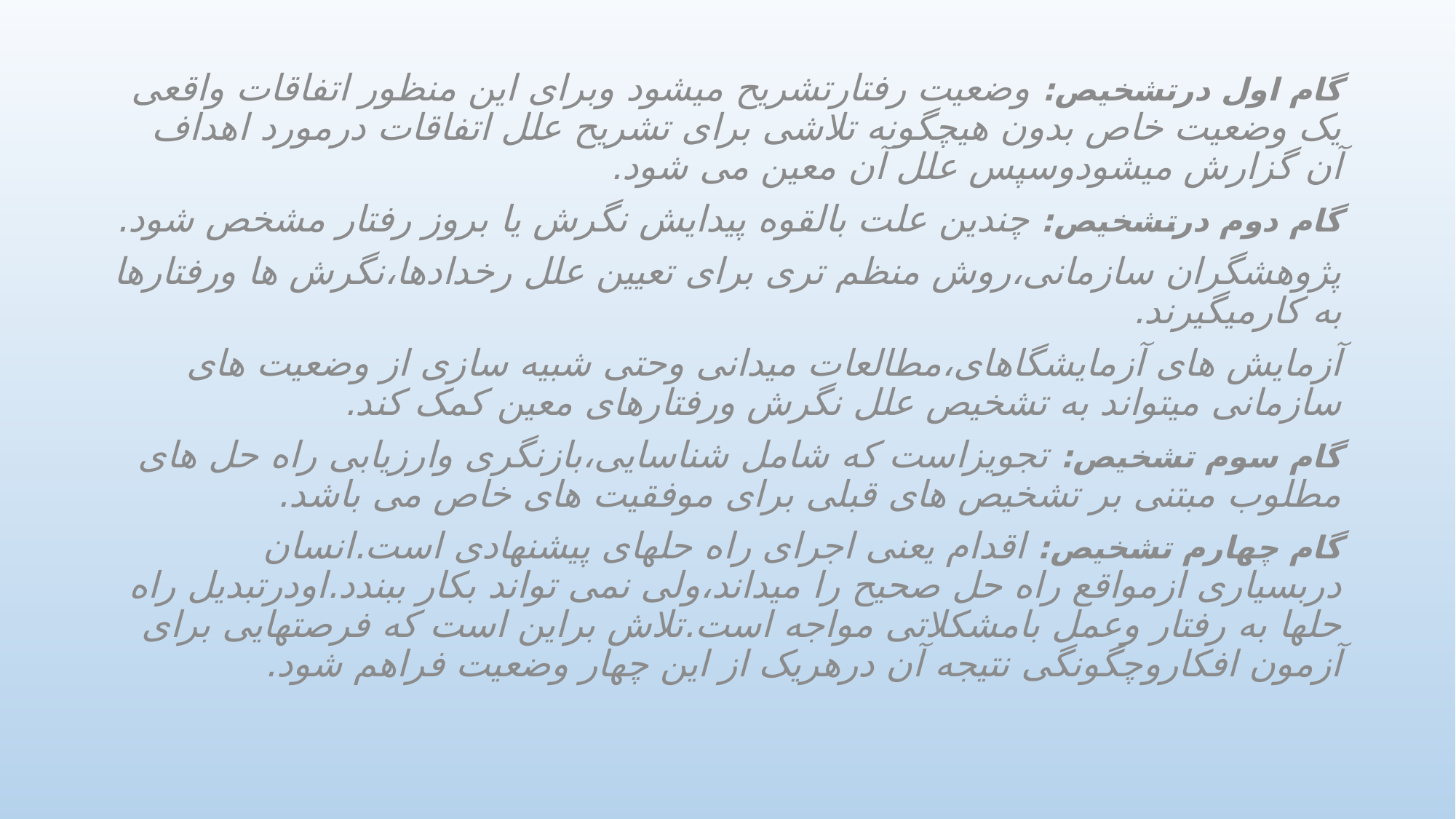

گام اول درتشخیص: وضعیت رفتارتشریح میشود وبرای این منظور اتفاقات واقعی یک وضعیت خاص بدون هیچگونه تلاشی برای تشریح علل اتفاقات درمورد اهداف آن گزارش میشودوسپس علل آن معین می شود.
گام دوم درتشخیص: چندین علت بالقوه پیدایش نگرش یا بروز رفتار مشخص شود.
پژوهشگران سازمانی،روش منظم تری برای تعیین علل رخدادها،نگرش ها ورفتارها به کارمیگیرند.
آزمایش های آزمایشگاهای،مطالعات میدانی وحتی شبیه سازی از وضعیت های سازمانی میتواند به تشخیص علل نگرش ورفتارهای معین کمک کند.
گام سوم تشخیص: تجویزاست که شامل شناسایی،بازنگری وارزیابی راه حل های مطلوب مبتنی بر تشخیص های قبلی برای موفقیت های خاص می باشد.
گام چهارم تشخیص: اقدام یعنی اجرای راه حلهای پیشنهادی است.انسان دربسیاری ازمواقع راه حل صحیح را میداند،ولی نمی تواند بکار ببندد.اودرتبدیل راه حلها به رفتار وعمل بامشکلاتی مواجه است.تلاش براین است که فرصتهایی برای آزمون افکاروچگونگی نتیجه آن درهریک از این چهار وضعیت فراهم شود.